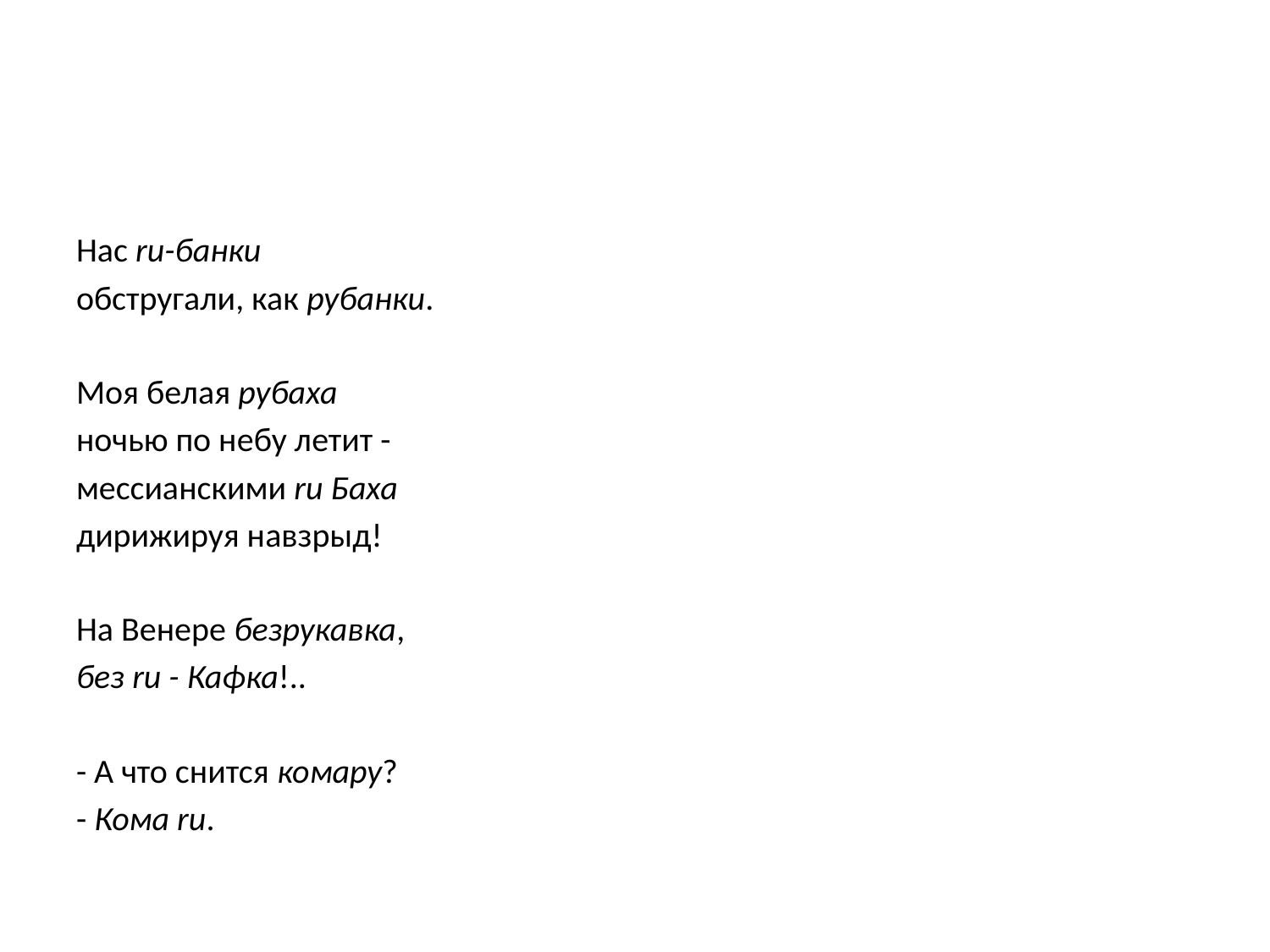

#
Нас ru-банки
обстругали, как рубанки.

Моя белая рубаха
ночью по небу летит -
мессианскими ru Баха
дирижируя навзрыд!

На Венере безрукавка,
без ru - Кафка!..

- А что снится комару?
- Кома ru.